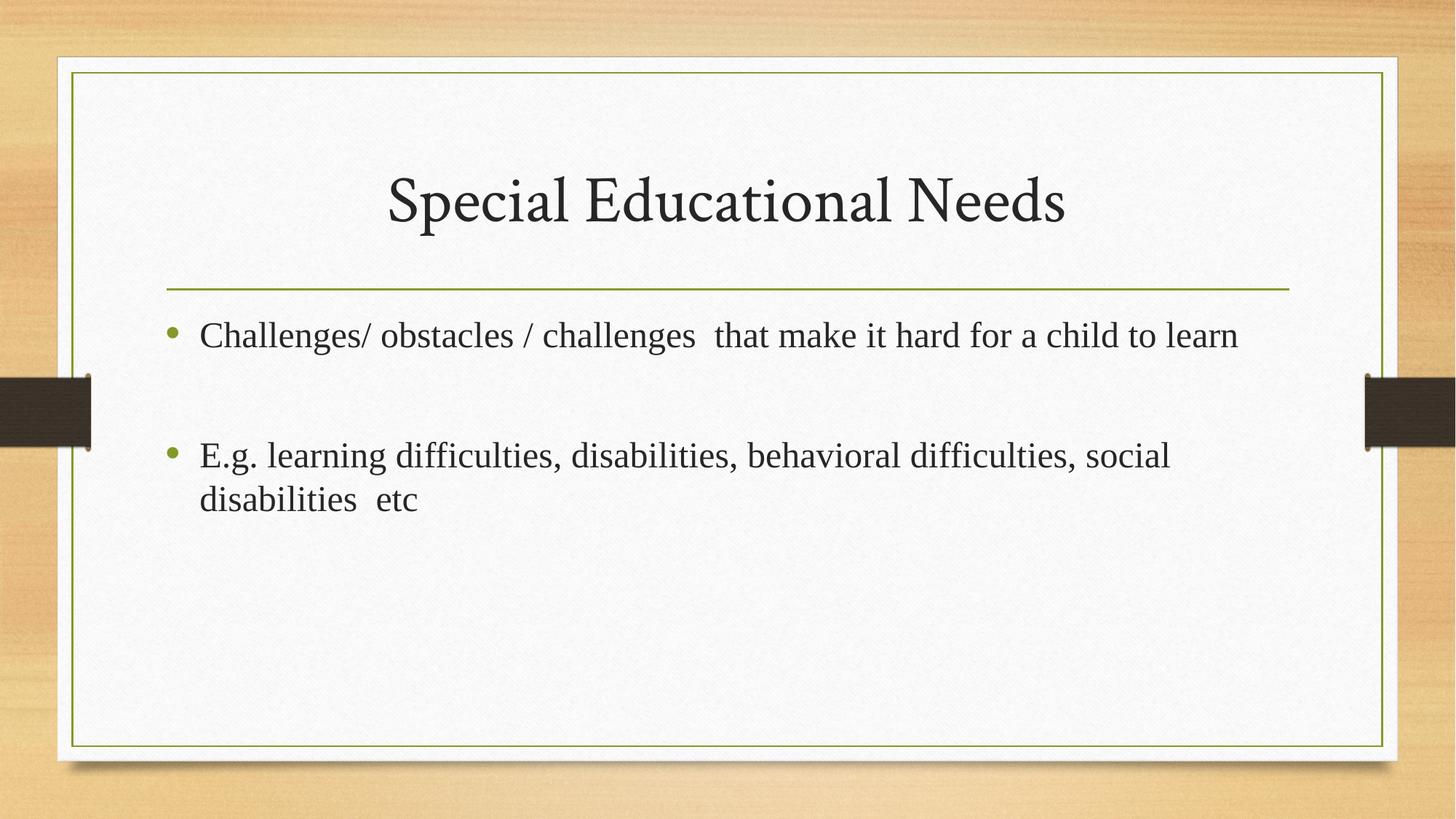

# Special Educational Needs
Challenges/ obstacles / challenges  that make it hard for a child to learn

E.g. learning difficulties, disabilities, behavioral difficulties, social disabilities  etc